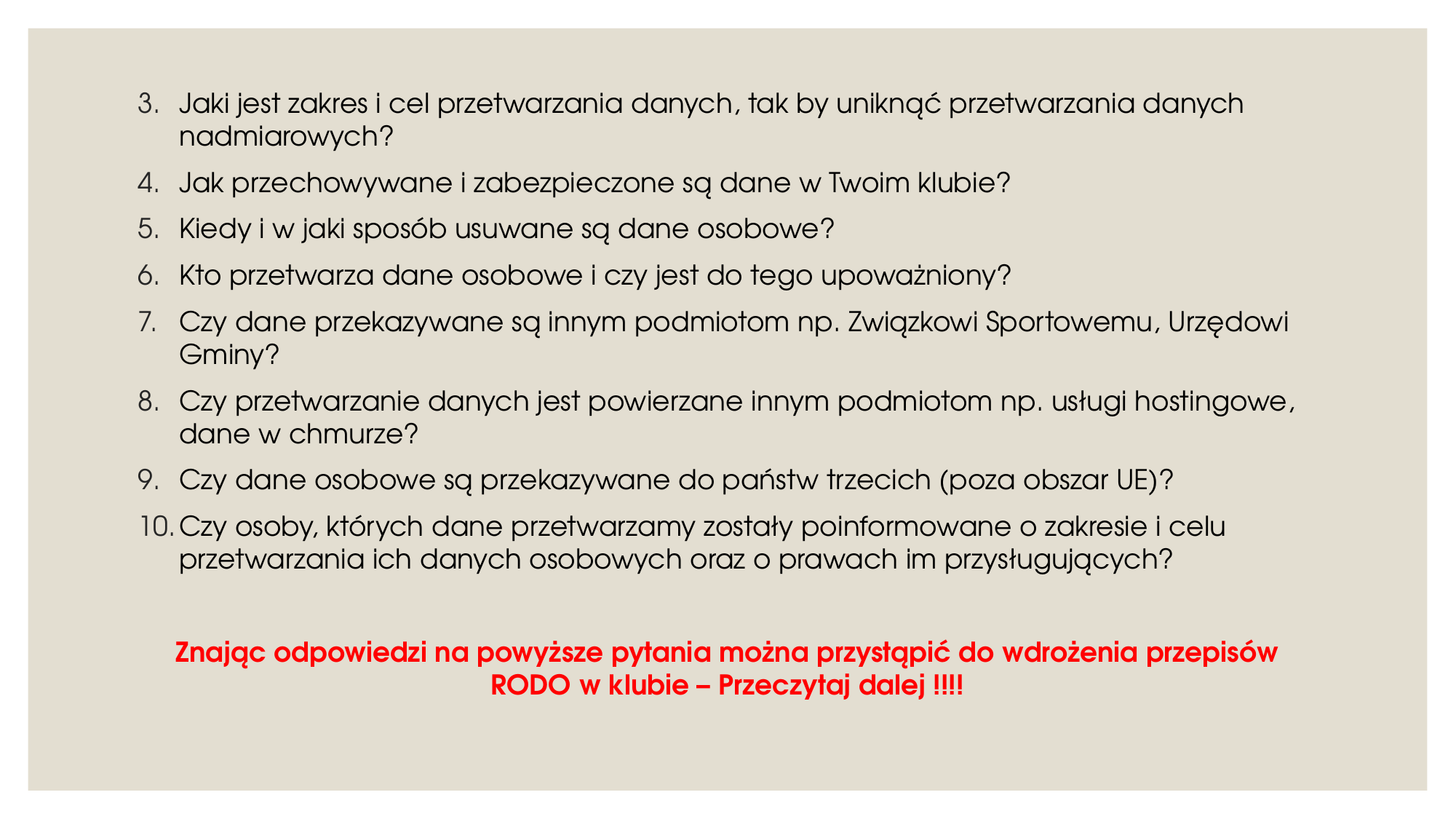

Jaki jest zakres i cel przetwarzania danych, tak by uniknąć przetwarzania danych nadmiarowych?
Jak przechowywane i zabezpieczone są dane w Twoim klubie?
Kiedy i w jaki sposób usuwane są dane osobowe?
Kto przetwarza dane osobowe i czy jest do tego upoważniony?
Czy dane przekazywane są innym podmiotom np. Związkowi Sportowemu, Urzędowi Gminy?
Czy przetwarzanie danych jest powierzane innym podmiotom np. usługi hostingowe, dane w chmurze?
Czy dane osobowe są przekazywane do państw trzecich (poza obszar UE)?
Czy osoby, których dane przetwarzamy zostały poinformowane o zakresie i celu przetwarzania ich danych osobowych oraz o prawach im przysługujących?

Znając odpowiedzi na powyższe pytania można przystąpić do wdrożenia przepisów RODO w klubie – Przeczytaj dalej !!!!